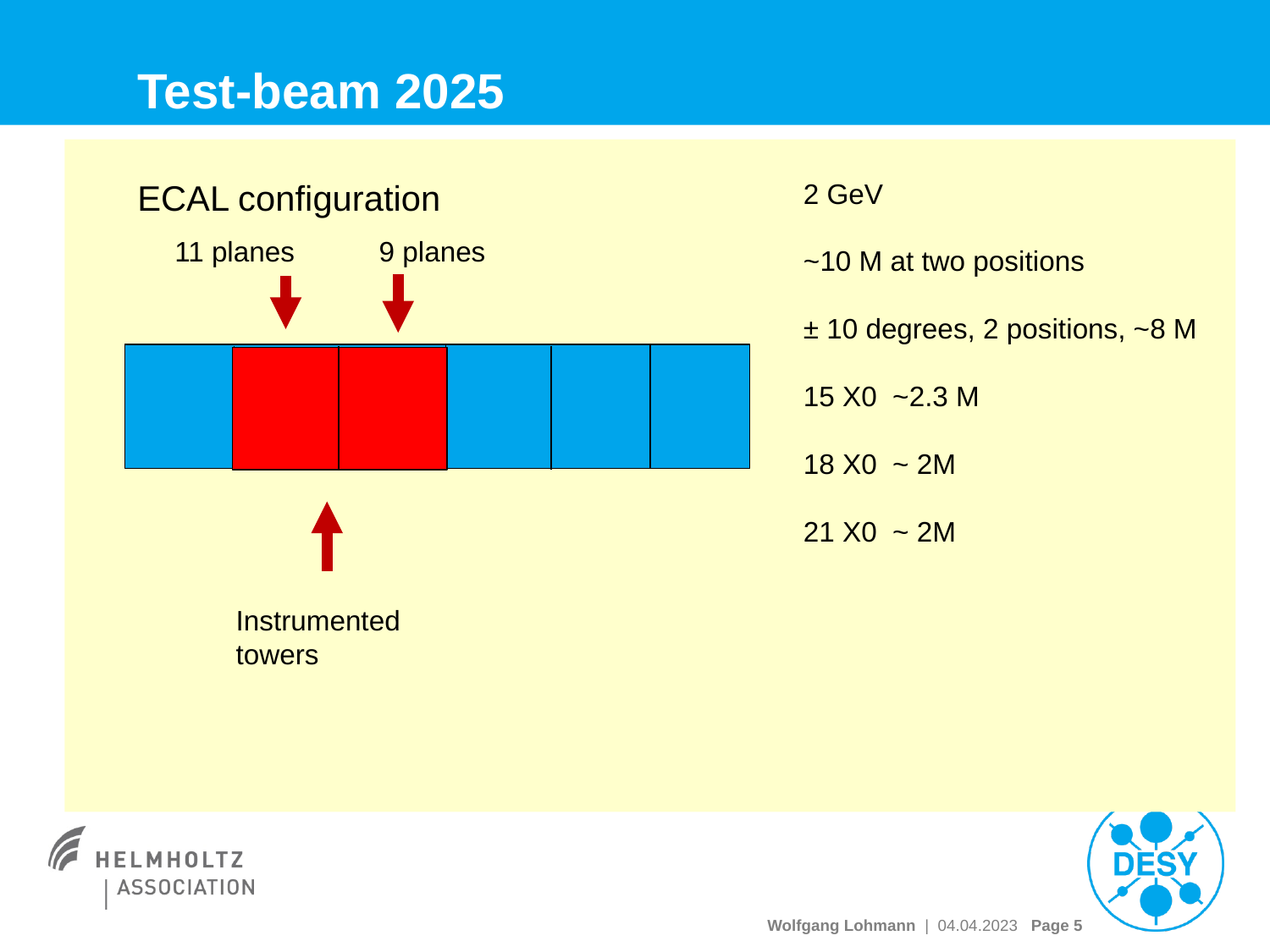

# Test-beam 2025

ECAL configuration
2 GeV

~10 M at two positions

± 10 degrees, 2 positions, ~8 M

15 X0  ~2.3 M

18 X0  ~ 2M

21 X0  ~ 2M
9 planes
11 planes

Instrumented
towers